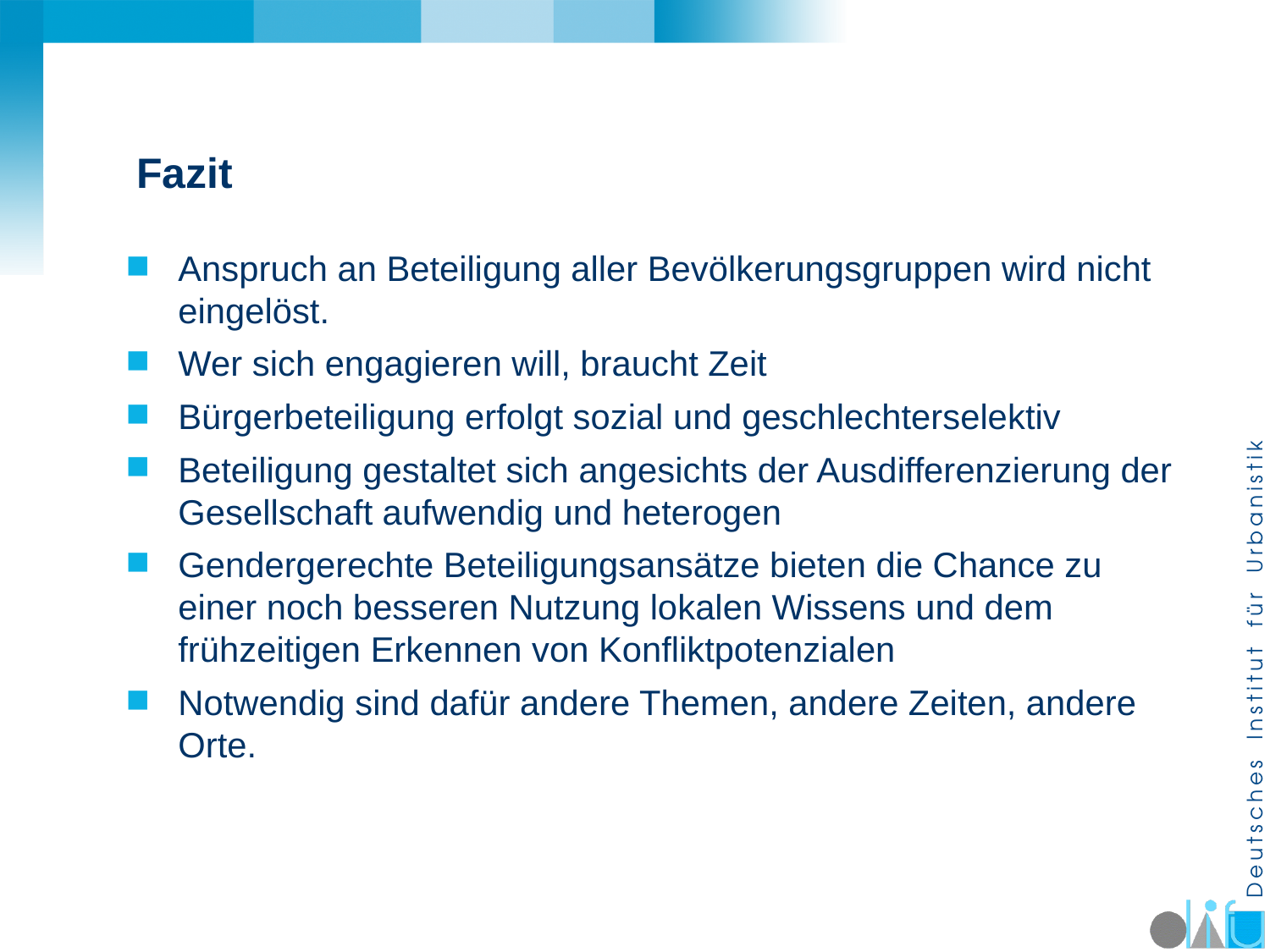

# Fazit
Anspruch an Beteiligung aller Bevölkerungsgruppen wird nicht eingelöst.
Wer sich engagieren will, braucht Zeit
Bürgerbeteiligung erfolgt sozial und geschlechterselektiv
Beteiligung gestaltet sich angesichts der Ausdifferenzierung der Gesellschaft aufwendig und heterogen
Gendergerechte Beteiligungsansätze bieten die Chance zu einer noch besseren Nutzung lokalen Wissens und dem frühzeitigen Erkennen von Konfliktpotenzialen
Notwendig sind dafür andere Themen, andere Zeiten, andere Orte.